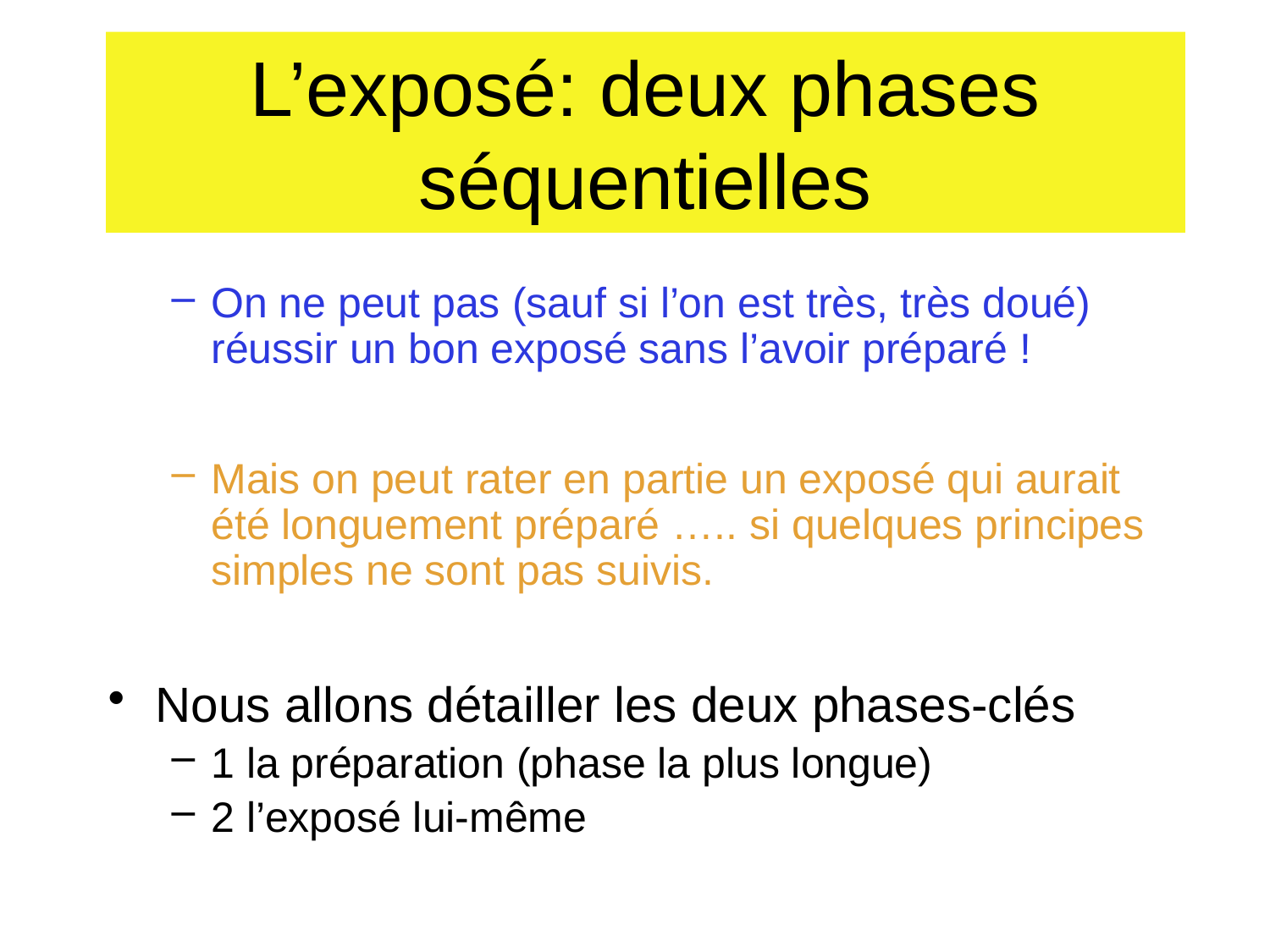

# L’exposé: deux phases séquentielles
On ne peut pas (sauf si l’on est très, très doué) réussir un bon exposé sans l’avoir préparé !

Mais on peut rater en partie un exposé qui aurait été longuement préparé ….. si quelques principes simples ne sont pas suivis.

Nous allons détailler les deux phases-clés
1 la préparation (phase la plus longue)
2 l’exposé lui-même